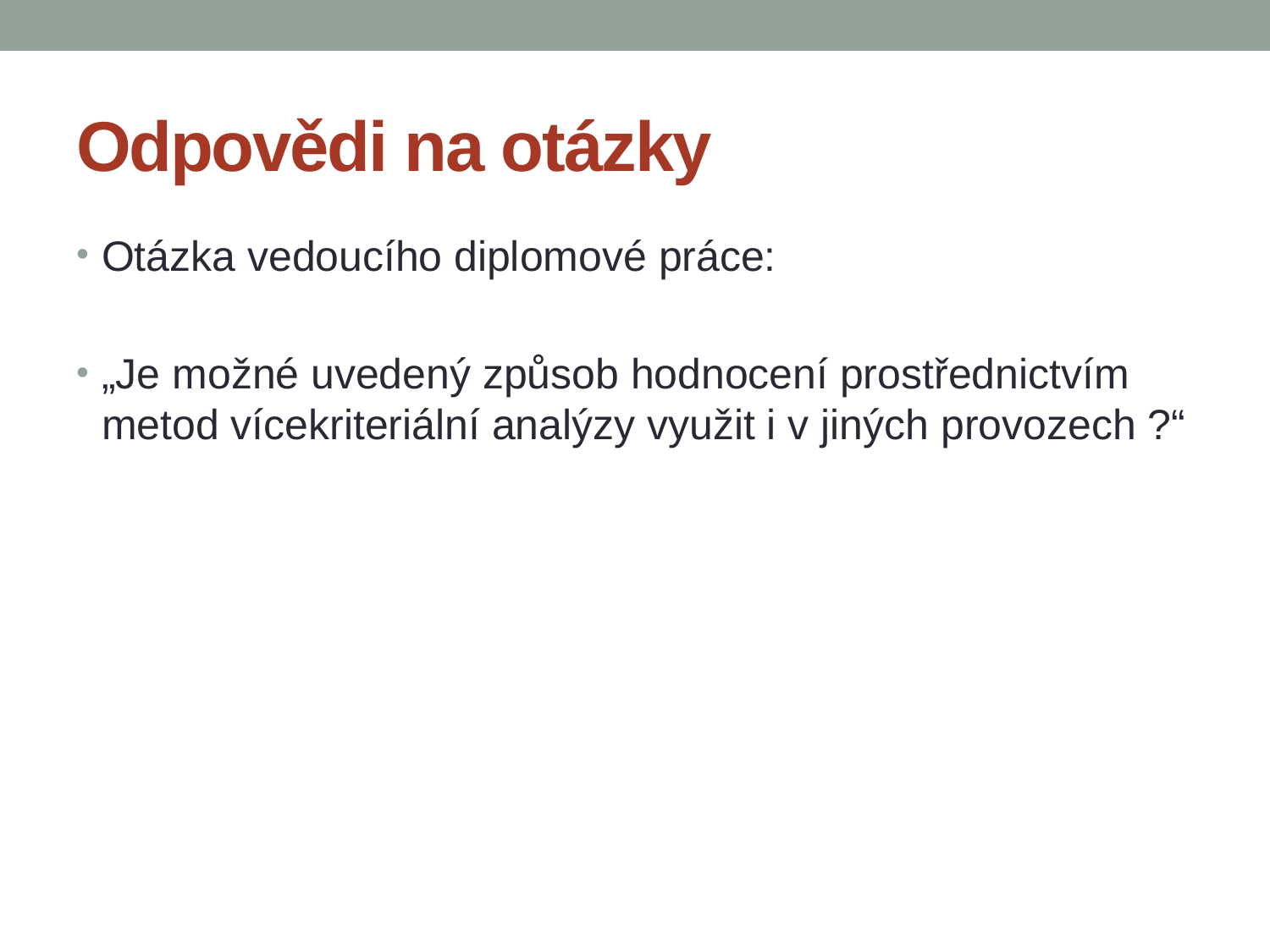

# Odpovědi na otázky
Otázka vedoucího diplomové práce:

„Je možné uvedený způsob hodnocení prostřednictvím metod vícekriteriální analýzy využit i v jiných provozech ?“